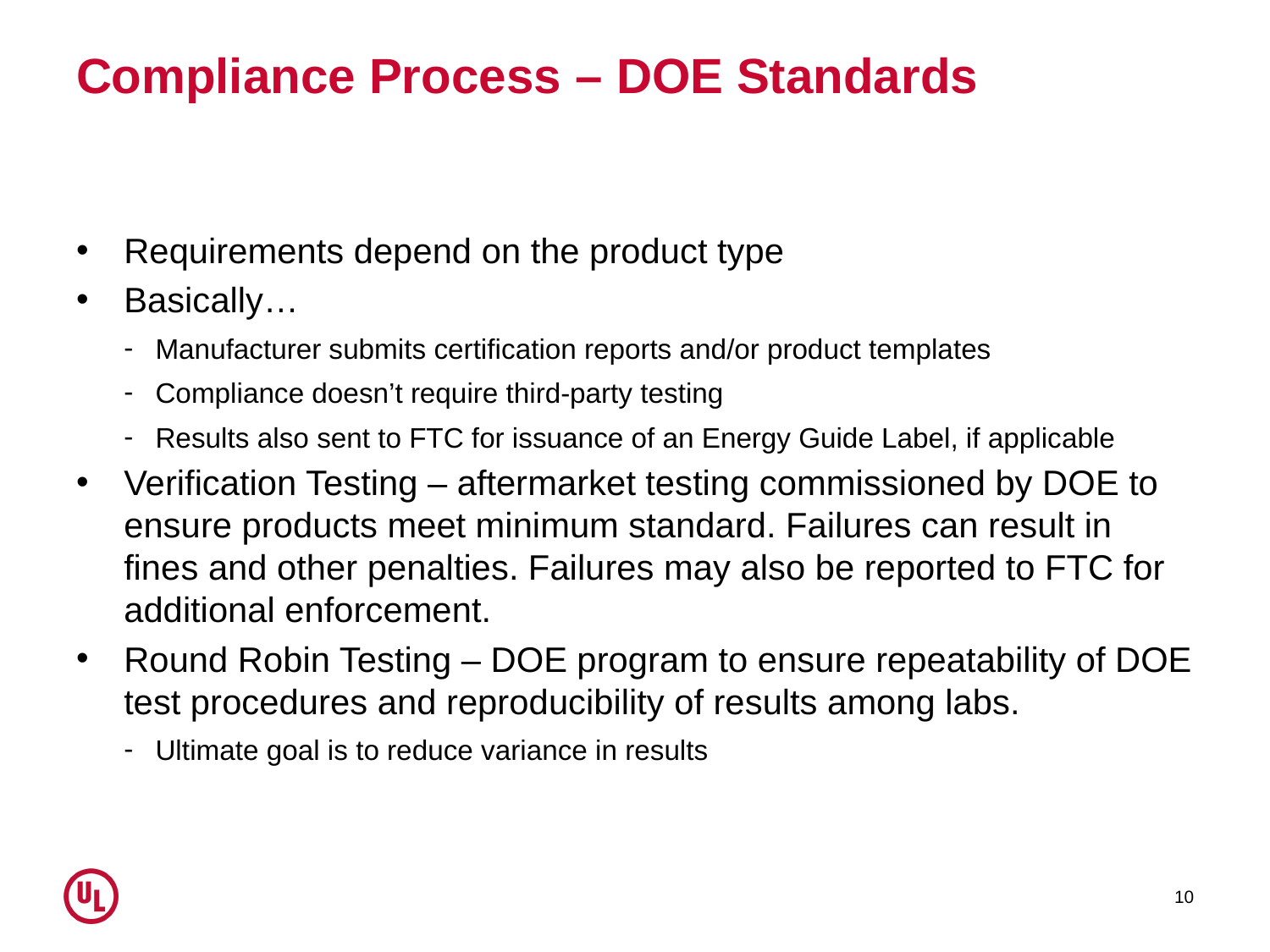

# Compliance Process – DOE Standards
Requirements depend on the product type
Basically…
Manufacturer submits certification reports and/or product templates
Compliance doesn’t require third-party testing
Results also sent to FTC for issuance of an Energy Guide Label, if applicable
Verification Testing – aftermarket testing commissioned by DOE to ensure products meet minimum standard. Failures can result in fines and other penalties. Failures may also be reported to FTC for additional enforcement.
Round Robin Testing – DOE program to ensure repeatability of DOE test procedures and reproducibility of results among labs.
Ultimate goal is to reduce variance in results

10